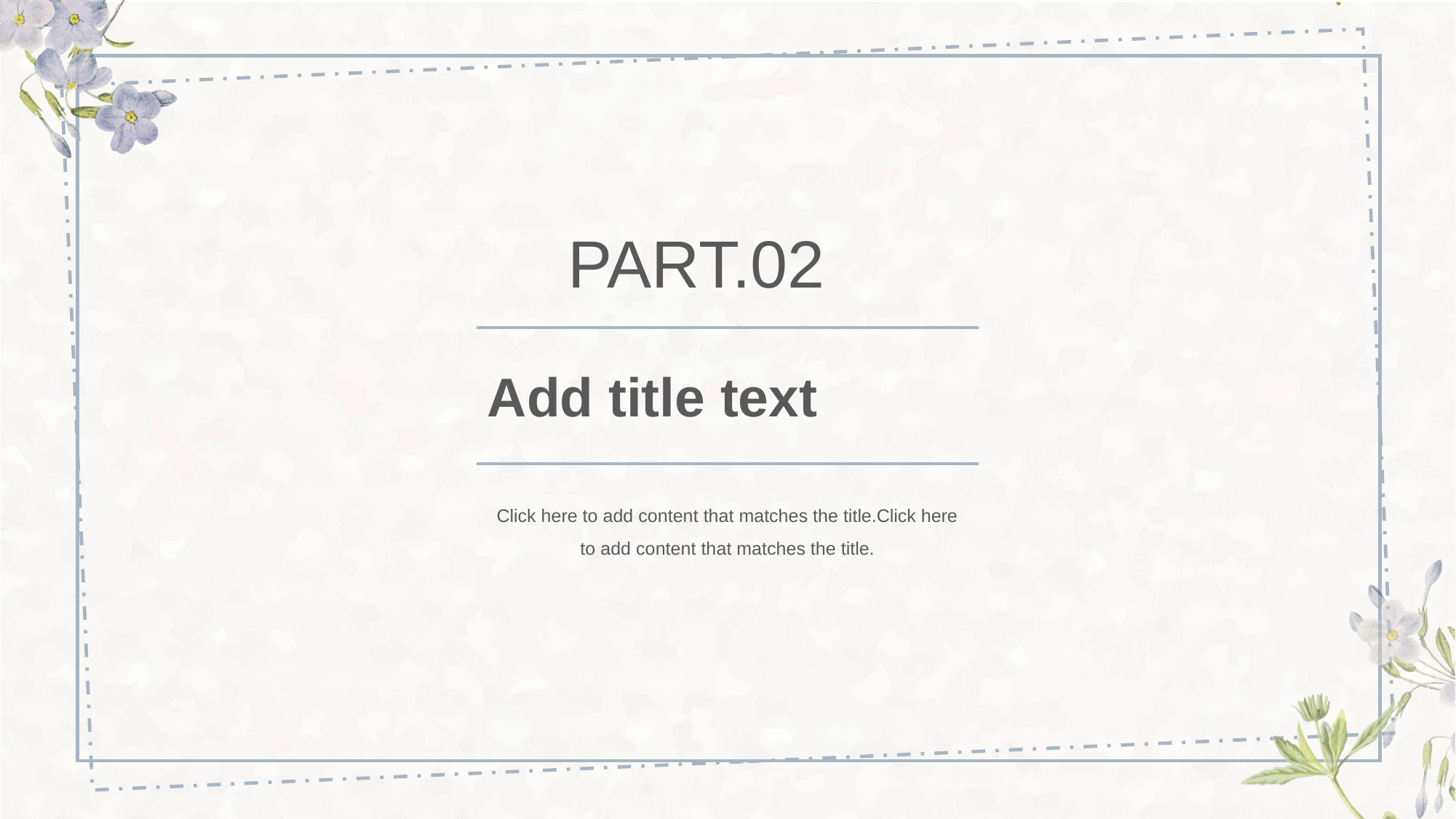

PART.02
Add title text
Click here to add content that matches the title.Click here to add content that matches the title.